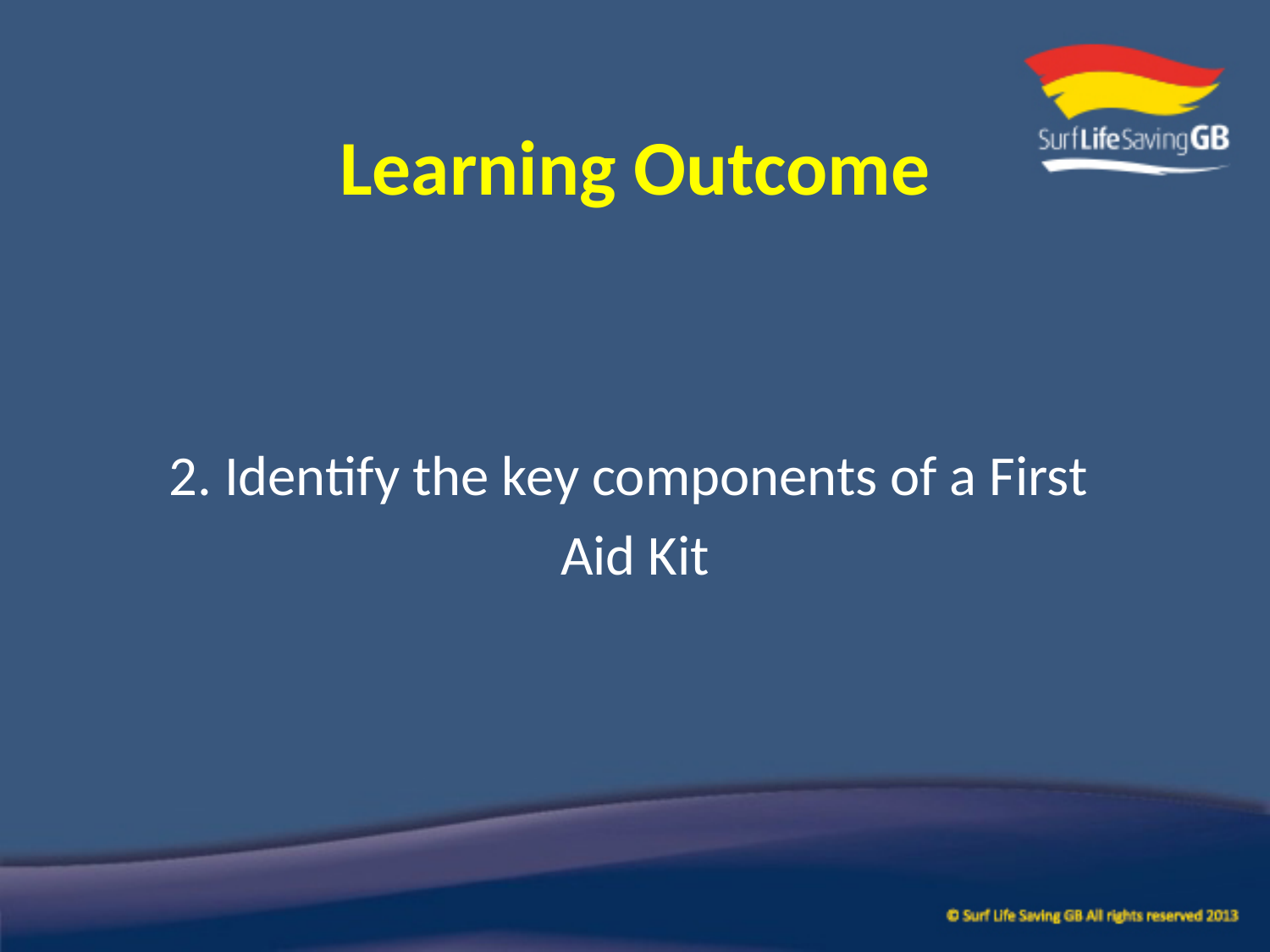

# Learning Outcome

2. Identify the key components of a First
Aid Kit